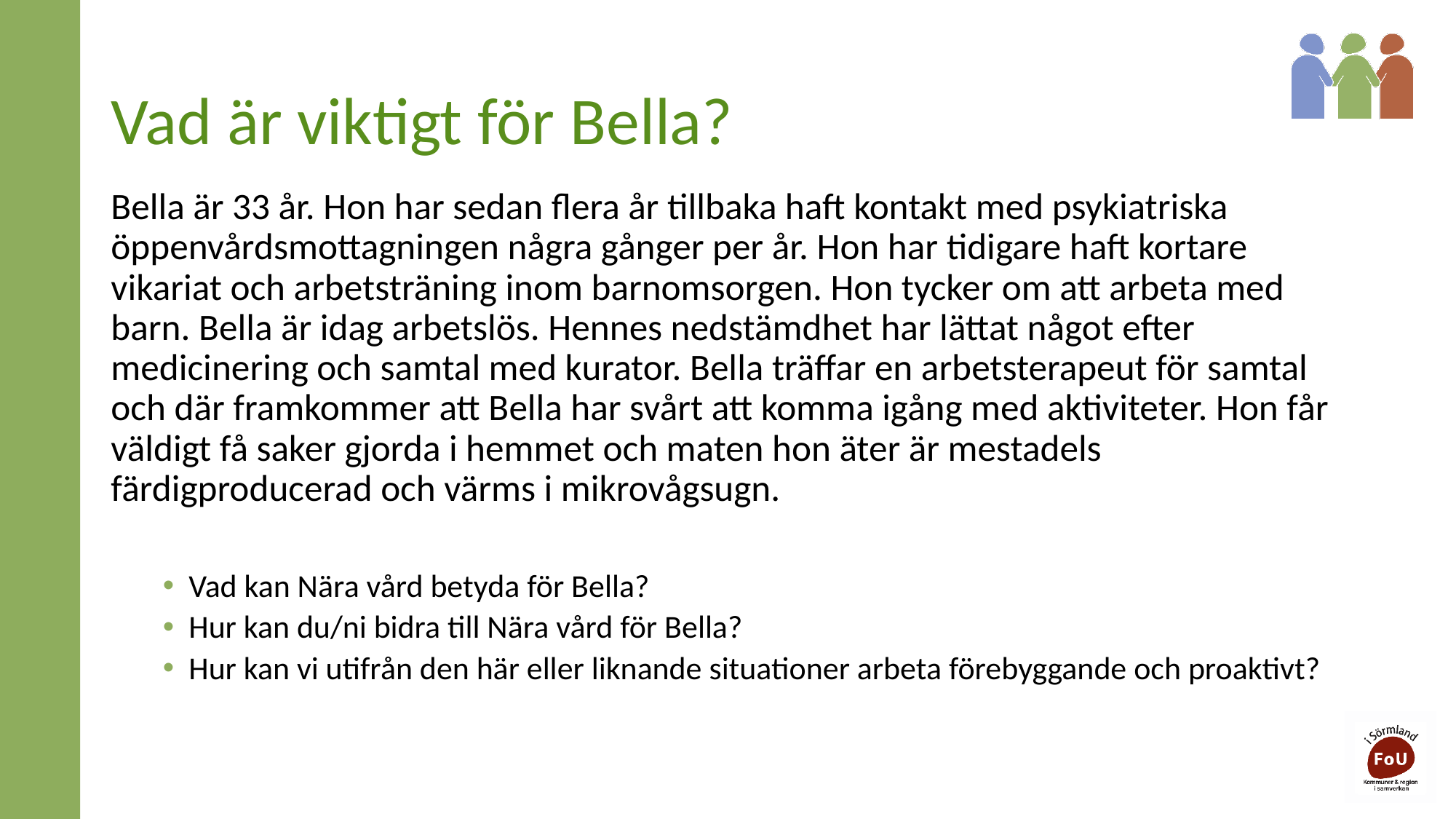

# Vad är viktigt för Bella?
Bella är 33 år. Hon har sedan flera år tillbaka haft kontakt med psykiatriska öppenvårdsmottagningen några gånger per år. Hon har tidigare haft kortare vikariat och arbetsträning inom barnomsorgen. Hon tycker om att arbeta med barn. Bella är idag arbetslös. Hennes nedstämdhet har lättat något efter medicinering och samtal med kurator. Bella träffar en arbetsterapeut för samtal och där framkommer att Bella har svårt att komma igång med aktiviteter. Hon får väldigt få saker gjorda i hemmet och maten hon äter är mestadels färdigproducerad och värms i mikrovågsugn.

Vad kan Nära vård betyda för Bella?
Hur kan du/ni bidra till Nära vård för Bella?
Hur kan vi utifrån den här eller liknande situationer arbeta förebyggande och proaktivt?